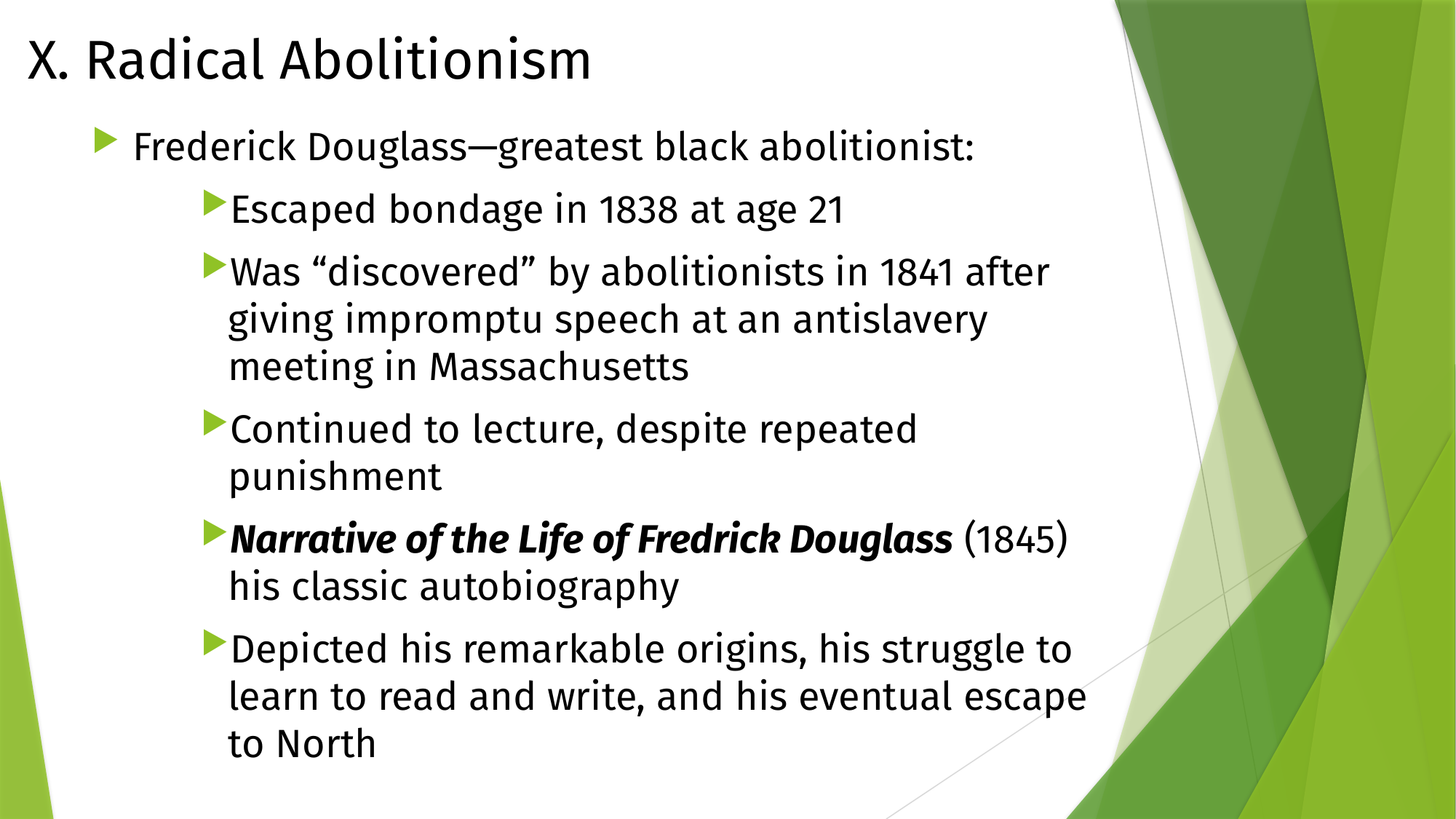

# X. Radical Abolitionism
Frederick Douglass—greatest black abolitionist:
Escaped bondage in 1838 at age 21
Was “discovered” by abolitionists in 1841 after giving impromptu speech at an antislavery meeting in Massachusetts
Continued to lecture, despite repeated punishment
Narrative of the Life of Fredrick Douglass (1845) his classic autobiography
Depicted his remarkable origins, his struggle to learn to read and write, and his eventual escape to North